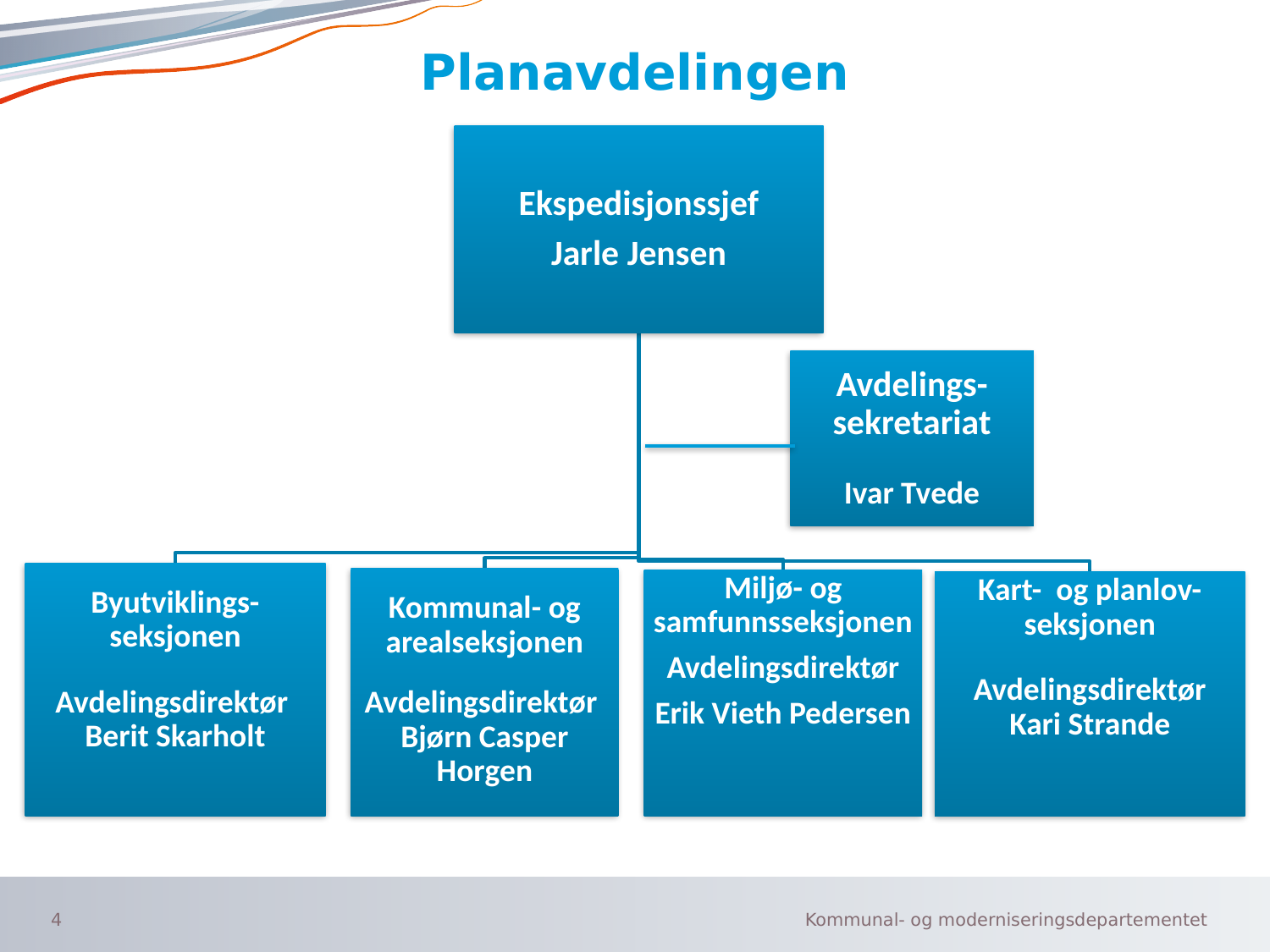

Ekspedisjonssjef
Jarle Jensen

Byutviklings- seksjonen

Avdelingsdirektør
Berit Skarholt

Kommunal- og arealseksjonen
Avdelingsdirektør
Bjørn Casper Horgen

Miljø- og samfunnsseksjonen
Avdelingsdirektør
Erik Vieth Pedersen

Kart-  og planlov-
seksjonen

Avdelingsdirektør
Kari Strande

Avdelings- sekretariat
Ivar Tvede
# Planavdelingen
4